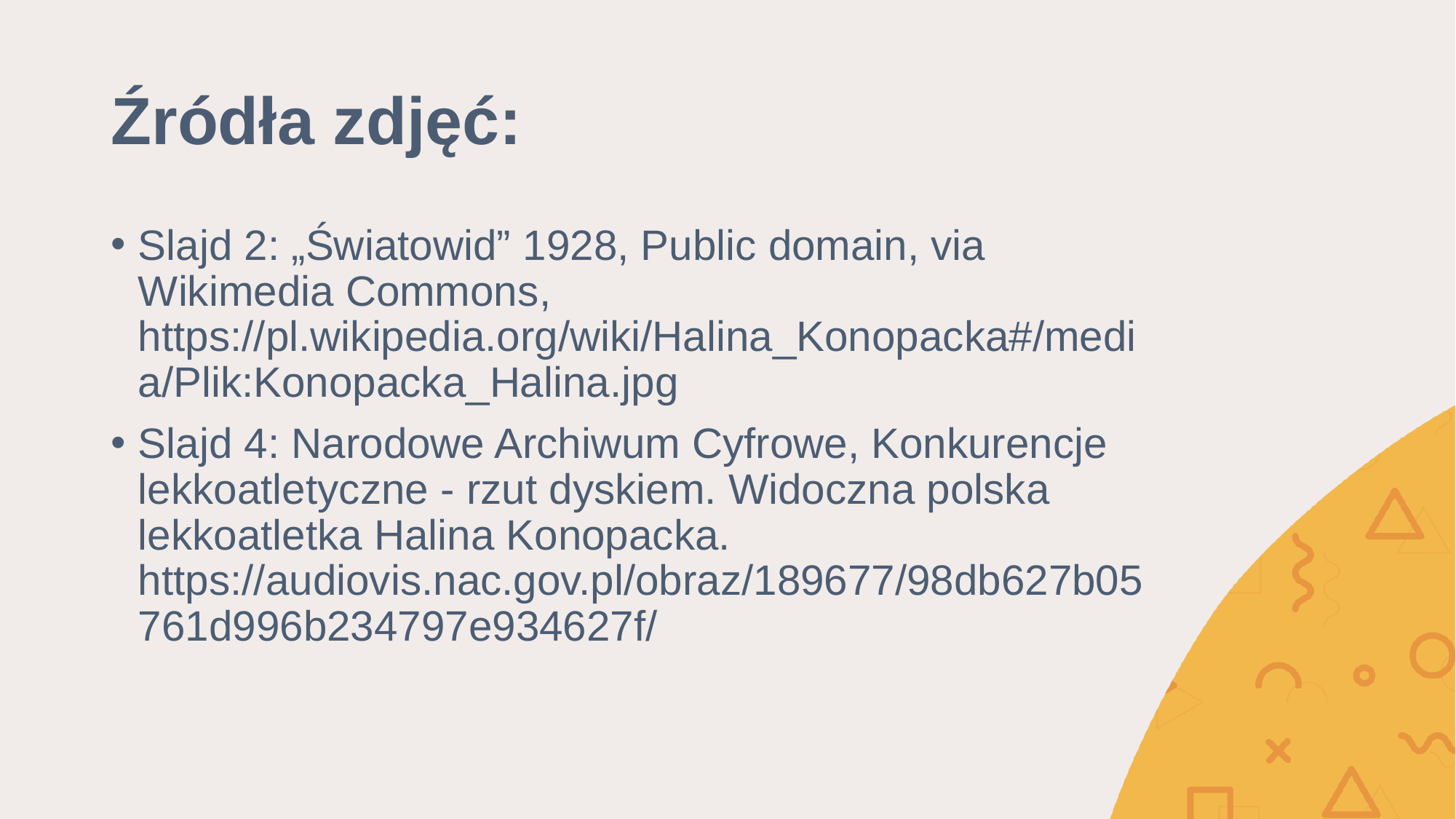

# Źródła zdjęć:
Slajd 2: „Światowid” 1928, Public domain, via Wikimedia Commons, https://pl.wikipedia.org/wiki/Halina_Konopacka#/media/Plik:Konopacka_Halina.jpg
Slajd 4: Narodowe Archiwum Cyfrowe, Konkurencje lekkoatletyczne - rzut dyskiem. Widoczna polska lekkoatletka Halina Konopacka. https://audiovis.nac.gov.pl/obraz/189677/98db627b05761d996b234797e934627f/